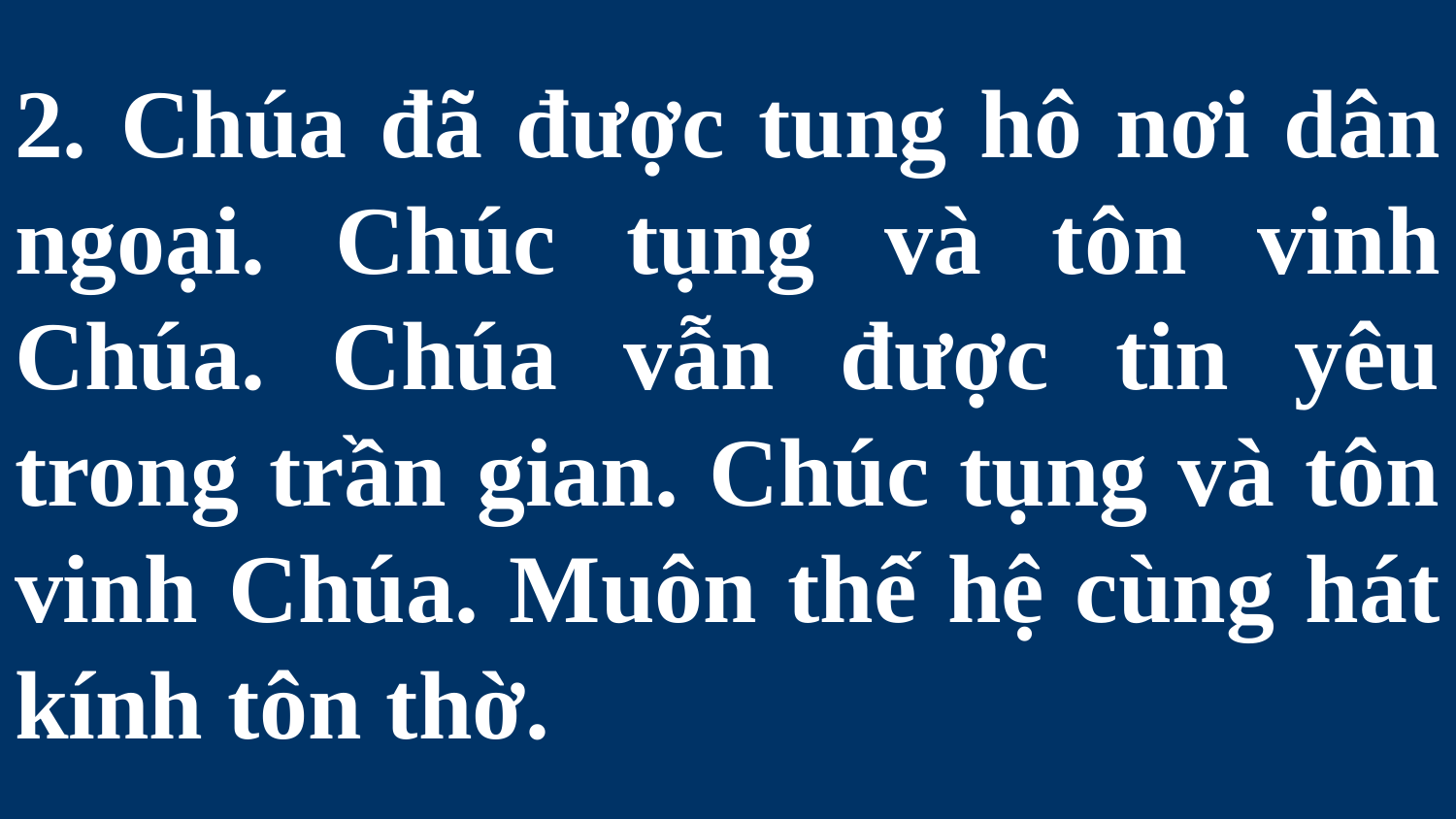

# 2. Chúa đã được tung hô nơi dân ngoại. Chúc tụng và tôn vinh Chúa. Chúa vẫn được tin yêu trong trần gian. Chúc tụng và tôn vinh Chúa. Muôn thế hệ cùng hát kính tôn thờ.